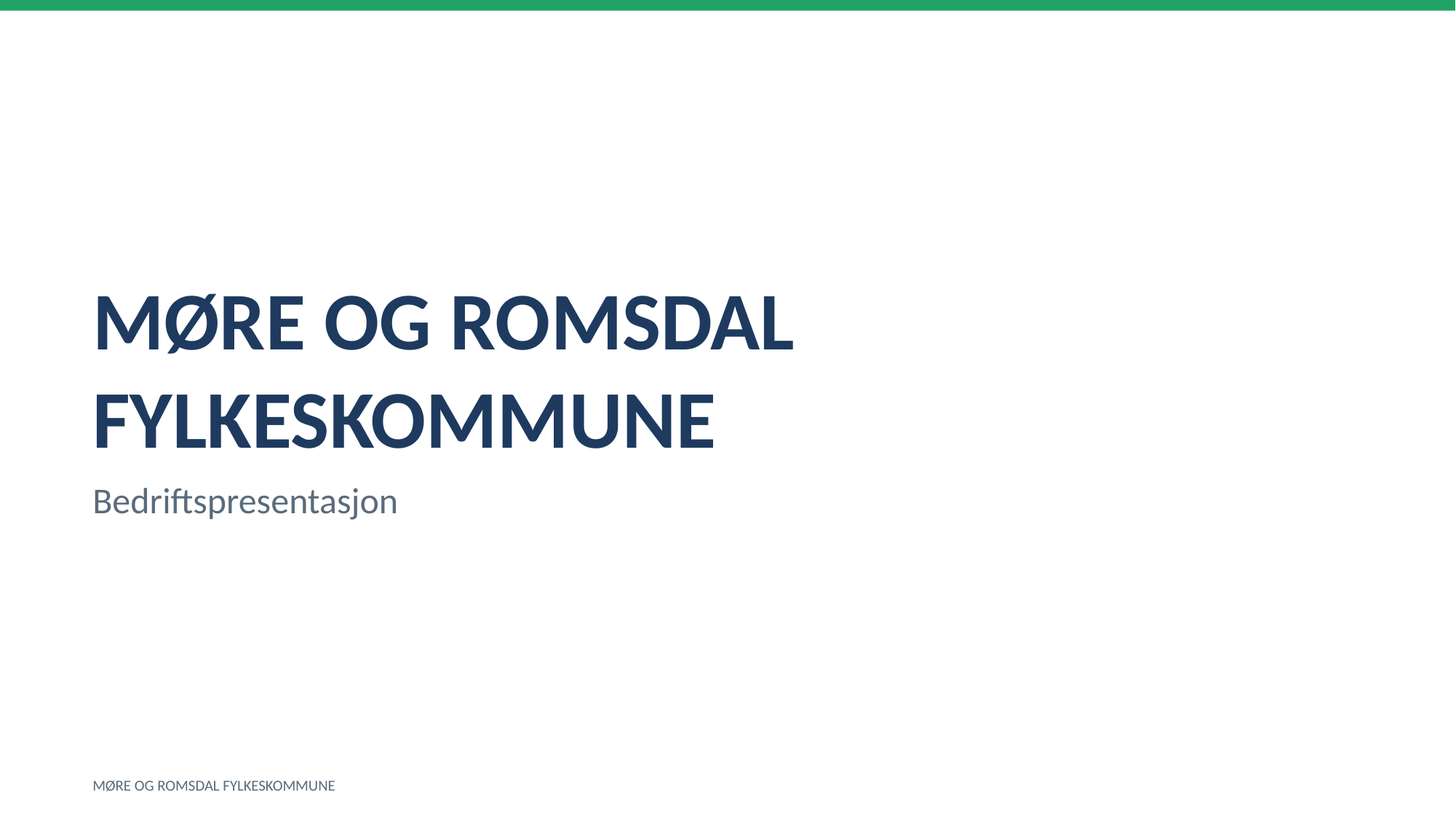

MØRE OG ROMSDAL FYLKESKOMMUNE
Bedriftspresentasjon
MØRE OG ROMSDAL FYLKESKOMMUNE